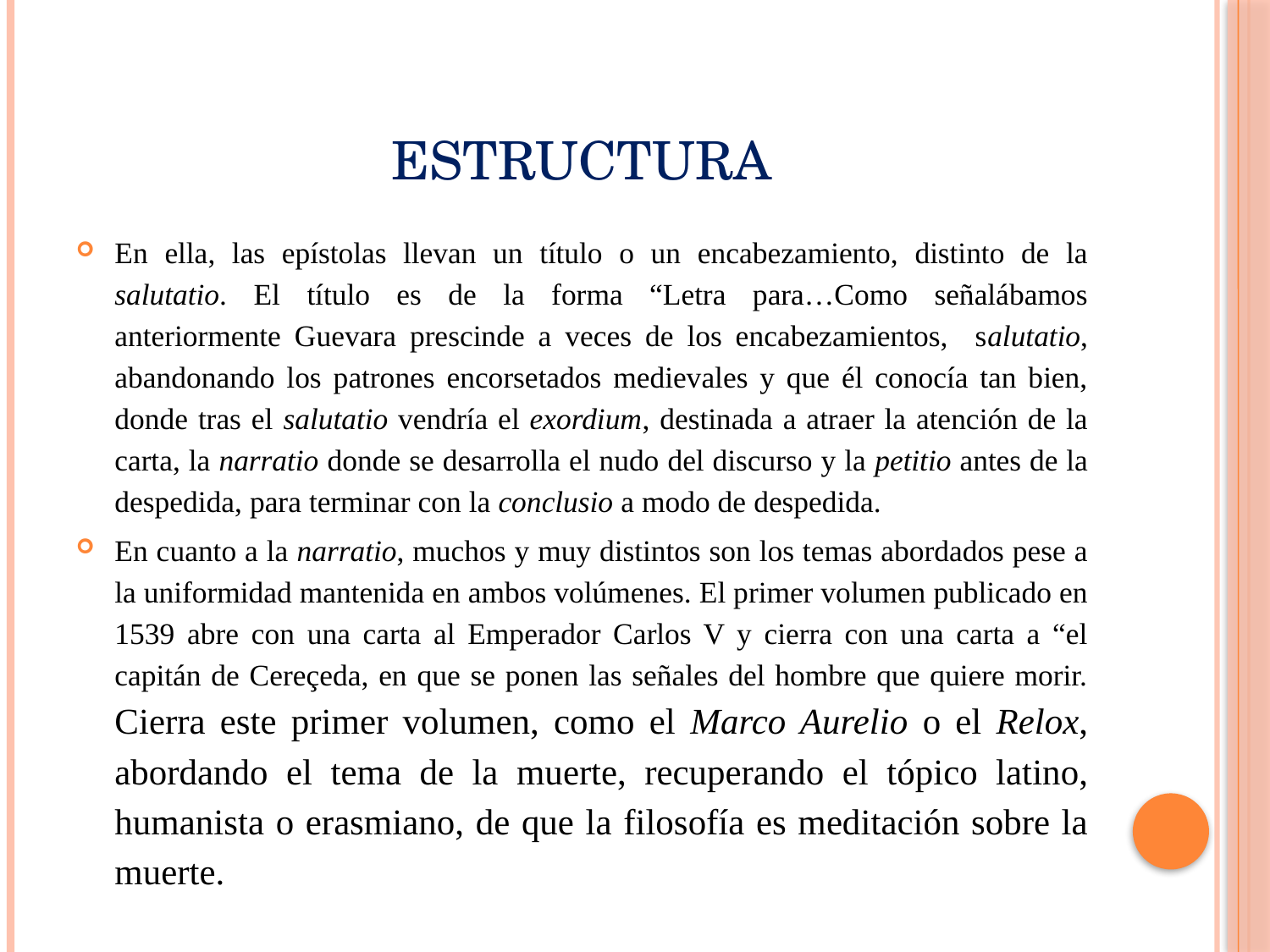

# ESTRUCTURA
En ella, las epístolas llevan un título o un encabezamiento, distinto de la salutatio. El título es de la forma “Letra para…Como señalábamos anteriormente Guevara prescinde a veces de los encabezamientos,  salutatio, abandonando los patrones encorsetados medievales y que él conocía tan bien, donde tras el salutatio vendría el exordium, destinada a atraer la atención de la carta, la narratio donde se desarrolla el nudo del discurso y la petitio antes de la despedida, para terminar con la conclusio a modo de despedida.
En cuanto a la narratio, muchos y muy distintos son los temas abordados pese a la uniformidad mantenida en ambos volúmenes. El primer volumen publicado en 1539 abre con una carta al Emperador Carlos V y cierra con una carta a “el capitán de Cereçeda, en que se ponen las señales del hombre que quiere morir. Cierra este primer volumen, como el Marco Aurelio o el Relox, abordando el tema de la muerte, recuperando el tópico latino, humanista o erasmiano, de que la filosofía es meditación sobre la muerte.